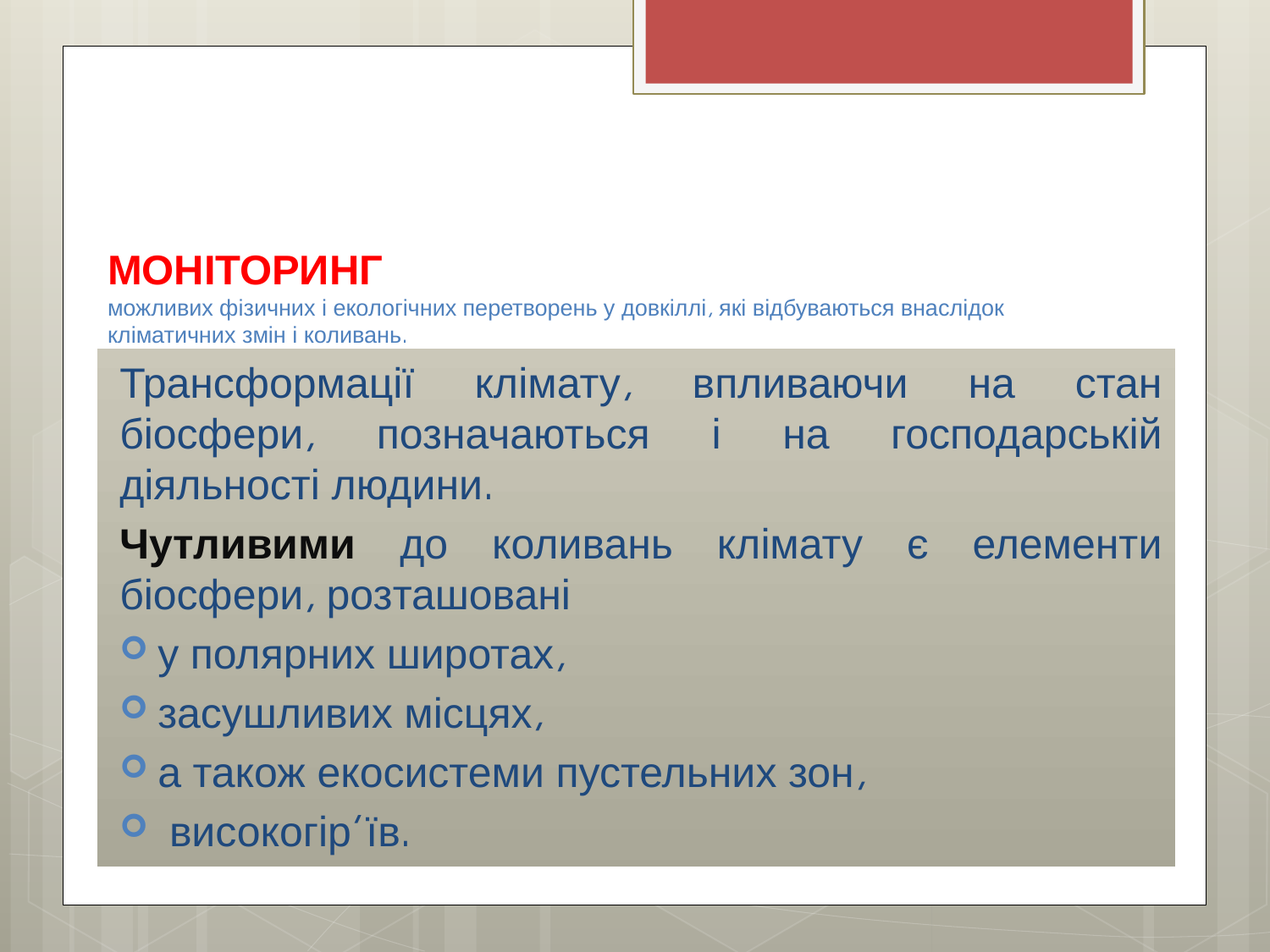

# Моніторинг можливих фізичних і екологічних перетворень у довкіллі, які відбуваються внаслідок кліматичних змін і коливань.
Трансформації клімату, впливаючи на стан біосфери, позначаються і на господарській діяльності людини.
Чутливими до коливань клімату є елементи біосфери, розташовані
у полярних широтах,
засушливих місцях,
а також екосистеми пустельних зон,
 високогір’їв.